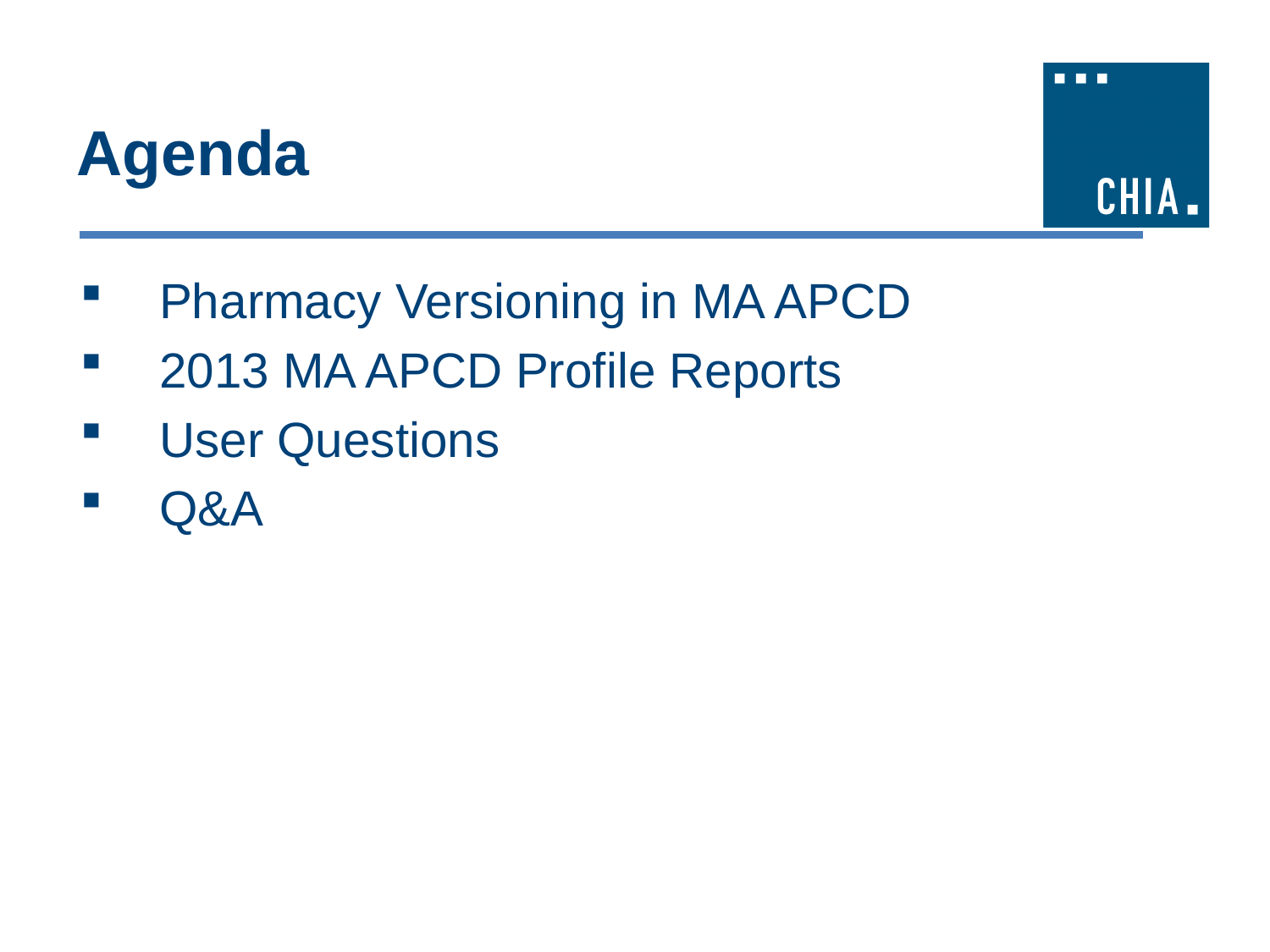

# Agenda
Pharmacy Versioning in MA APCD
2013 MA APCD Profile Reports
User Questions
Q&A